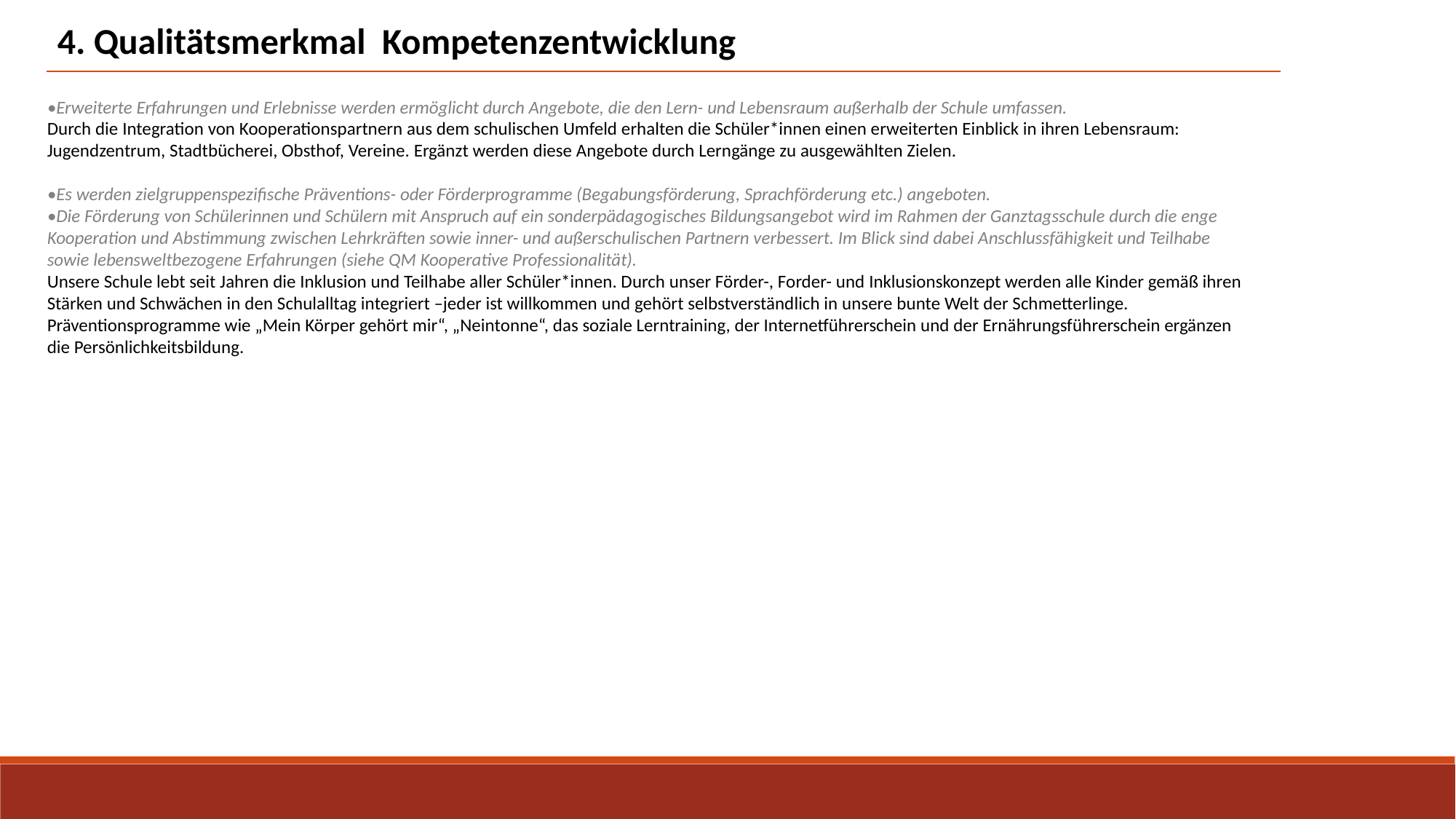

4. Qualitätsmerkmal  Kompetenzentwicklung

•Erweiterte Erfahrungen und Erlebnisse werden ermöglicht durch Angebote, die den Lern- und Lebensraum außerhalb der Schule umfassen.
Durch die Integration von Kooperationspartnern aus dem schulischen Umfeld erhalten die Schüler*innen einen erweiterten Einblick in ihren Lebensraum: Jugendzentrum, Stadtbücherei, Obsthof, Vereine. Ergänzt werden diese Angebote durch Lerngänge zu ausgewählten Zielen.

•Es werden zielgruppenspezifische Präventions- oder Förderprogramme (Begabungsförderung, Sprachförderung etc.) angeboten.
•Die Förderung von Schülerinnen und Schülern mit Anspruch auf ein sonderpädagogisches Bildungsangebot wird im Rahmen der Ganztagsschule durch die enge Kooperation und Abstimmung zwischen Lehrkräften sowie inner- und außerschulischen Partnern verbessert. Im Blick sind dabei Anschlussfähigkeit und Teilhabe sowie lebensweltbezogene Erfahrungen (siehe QM Kooperative Professionalität).
Unsere Schule lebt seit Jahren die Inklusion und Teilhabe aller Schüler*innen. Durch unser Förder-, Forder- und Inklusionskonzept werden alle Kinder gemäß ihren Stärken und Schwächen in den Schulalltag integriert –jeder ist willkommen und gehört selbstverständlich in unsere bunte Welt der Schmetterlinge.
Präventionsprogramme wie „Mein Körper gehört mir“, „Neintonne“, das soziale Lerntraining, der Internetführerschein und der Ernährungsführerschein ergänzen die Persönlichkeitsbildung.